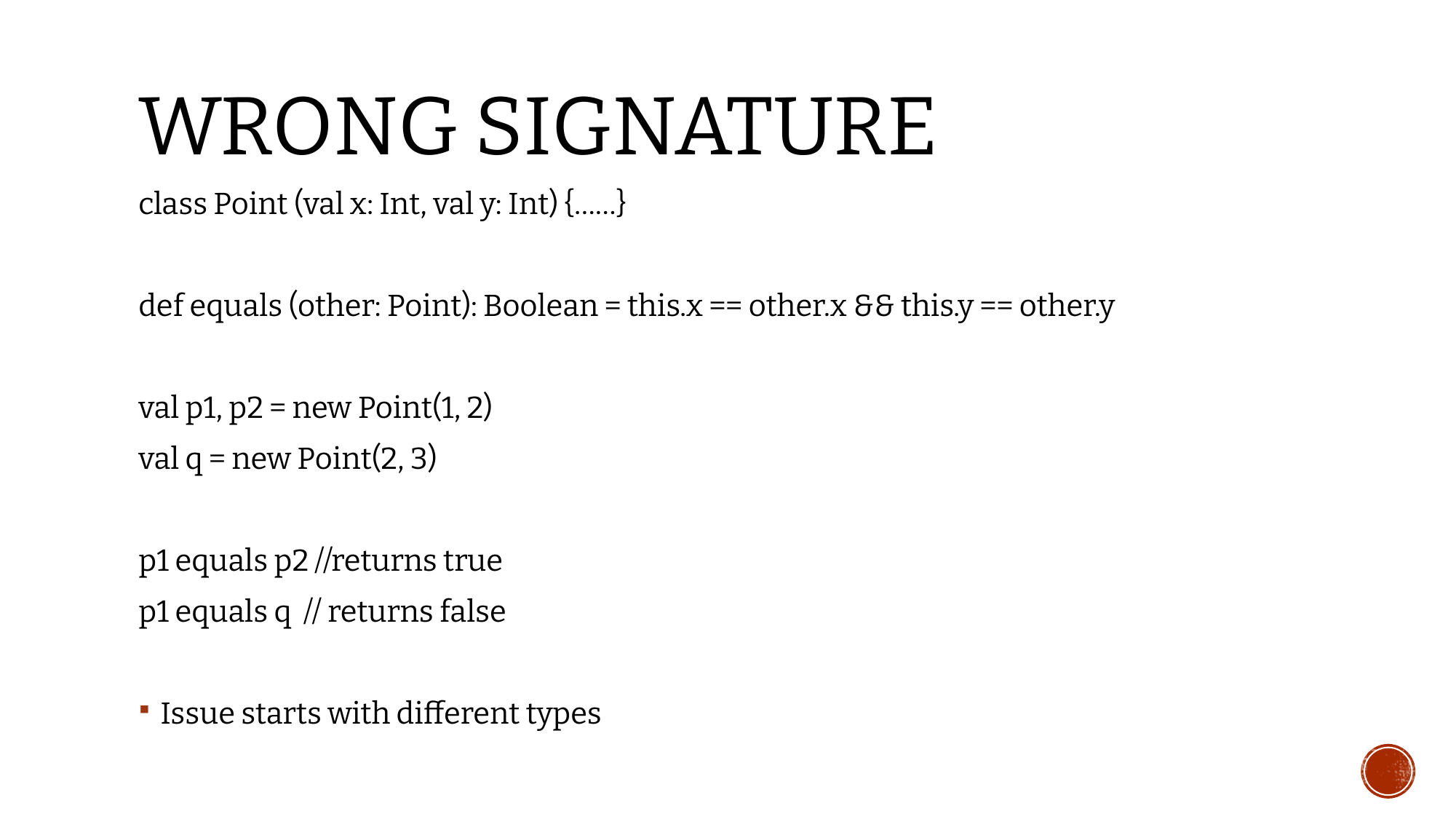

# Wrong signature
class Point (val x: Int, val y: Int) {……}

def equals (other: Point): Boolean = this.x == other.x && this.y == other.y

val p1, p2 = new Point(1, 2)
val q = new Point(2, 3)

p1 equals p2 //returns true
p1 equals q  // returns false

Issue starts with different types